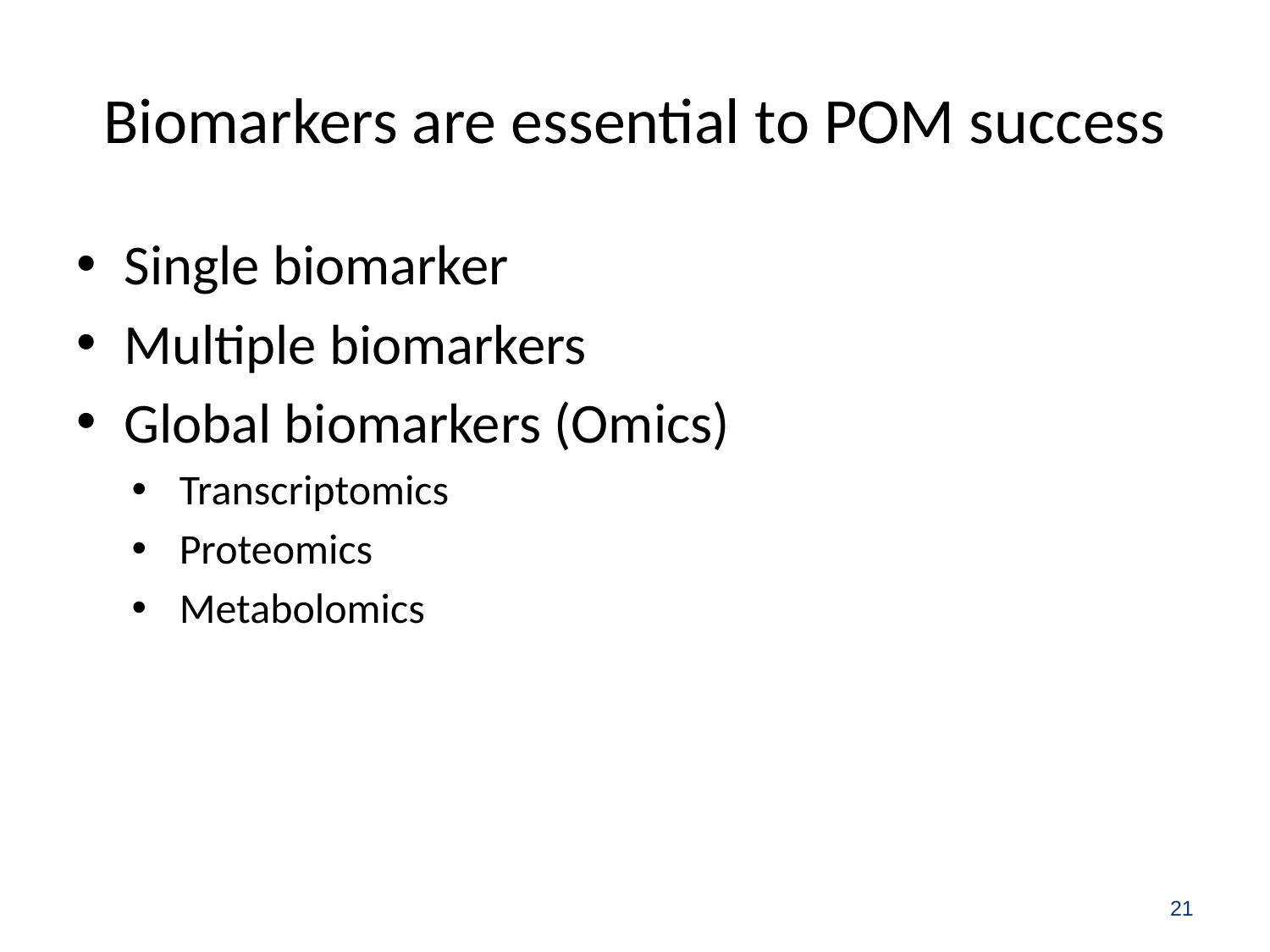

# Biomarkers are essential to POM success
Single biomarker
Multiple biomarkers
Global biomarkers (Omics)
Transcriptomics
Proteomics
Metabolomics
21